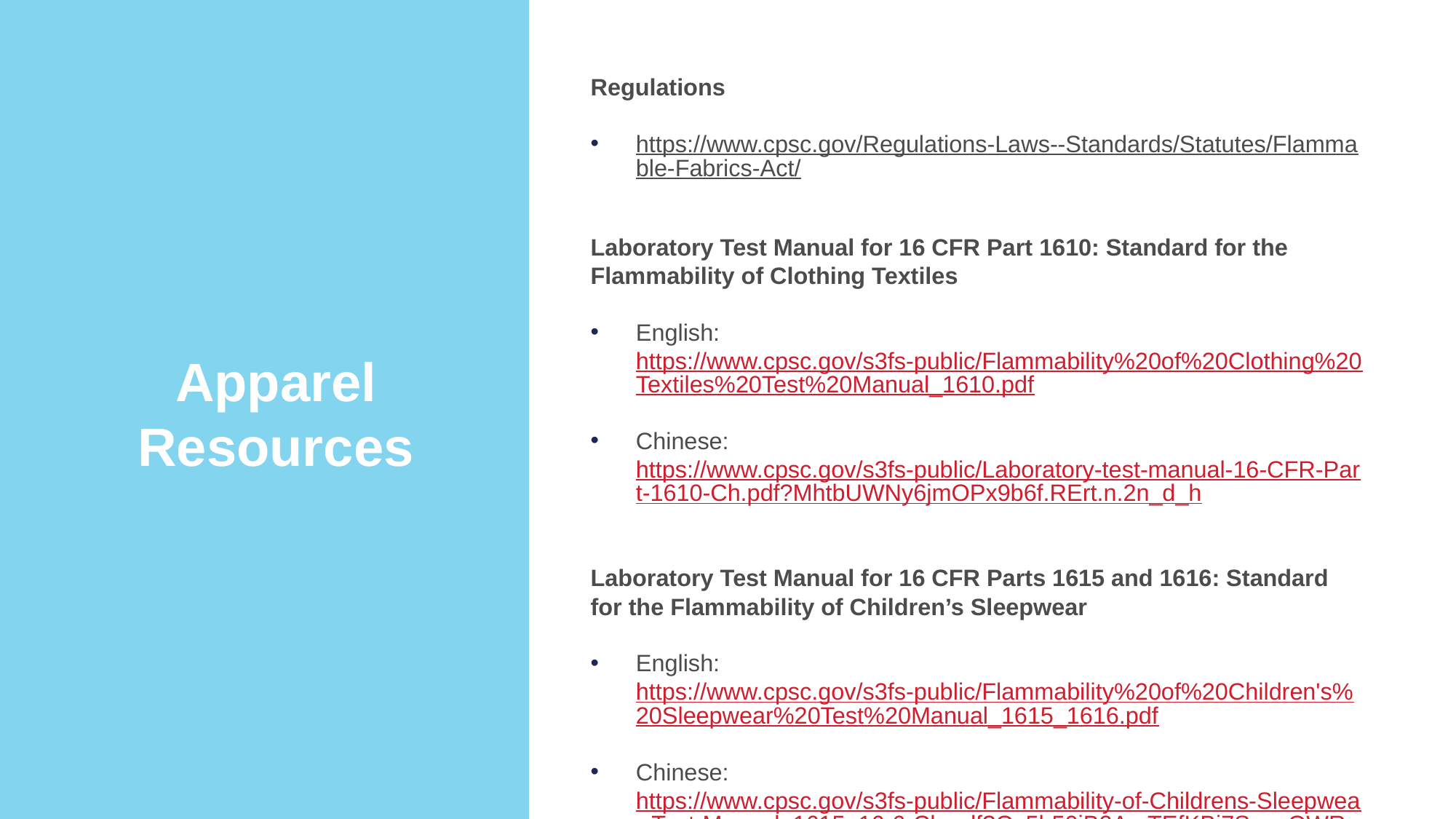

Regulations

https://www.cpsc.gov/Regulations-Laws--Standards/Statutes/Flammable-Fabrics-Act/

Laboratory Test Manual for 16 CFR Part 1610: Standard for the Flammability of Clothing Textiles

English: https://www.cpsc.gov/s3fs-public/Flammability%20of%20Clothing%20Textiles%20Test%20Manual_1610.pdf
Chinese: https://www.cpsc.gov/s3fs-public/Laboratory-test-manual-16-CFR-Part-1610-Ch.pdf?MhtbUWNy6jmOPx9b6f.RErt.n.2n_d_h

Laboratory Test Manual for 16 CFR Parts 1615 and 1616: Standard for the Flammability of Children’s Sleepwear

English: https://www.cpsc.gov/s3fs-public/Flammability%20of%20Children's%20Sleepwear%20Test%20Manual_1615_1616.pdf
Chinese: https://www.cpsc.gov/s3fs-public/Flammability-of-Childrens-Sleepwear-Test-Manual_1615_16-6-Ch.pdf?Qc5b50jB2AmTEfKBj7SzepQWRsqLDN2c

Apparel Resources